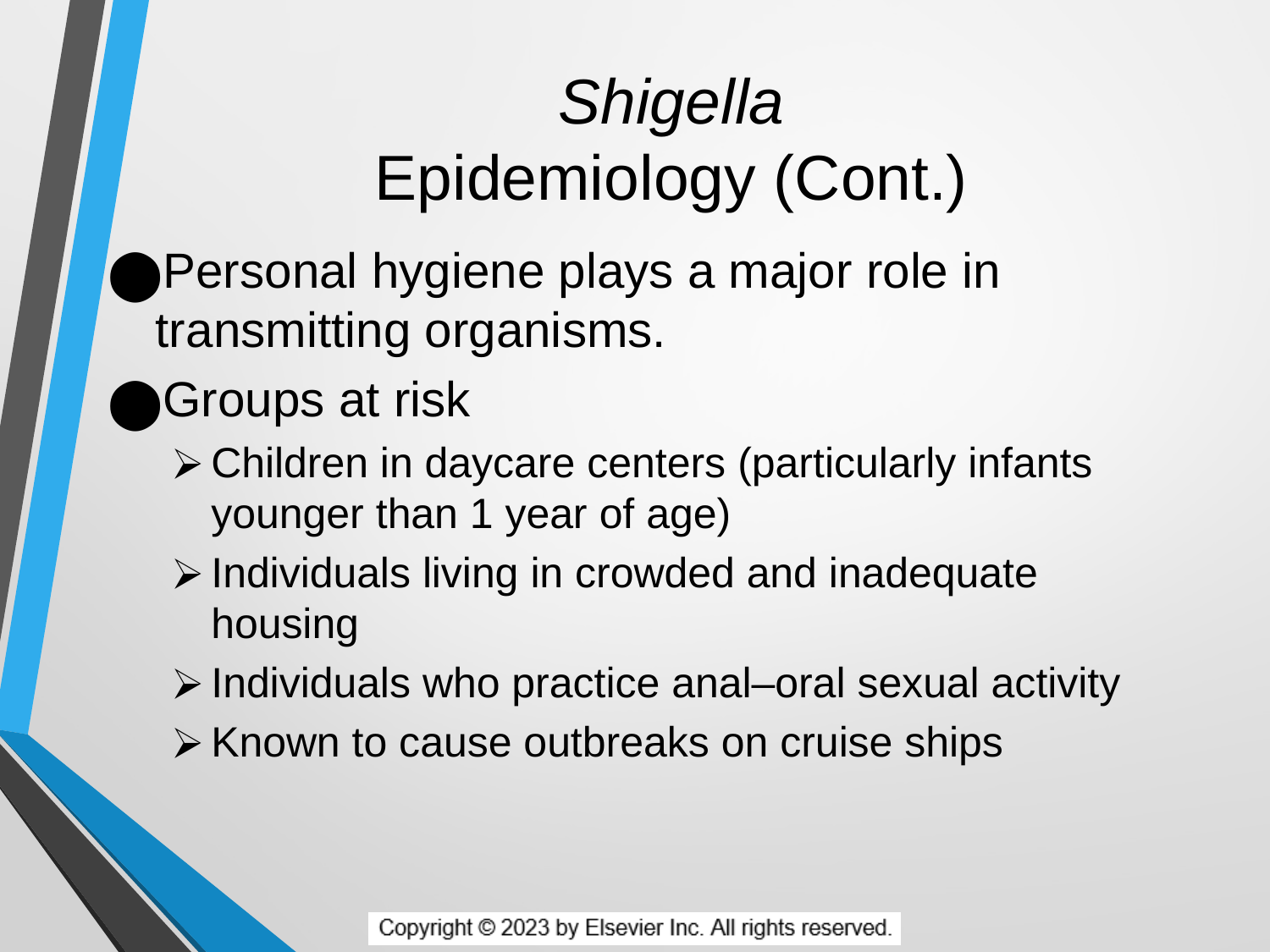

# Shigella Epidemiology (Cont.)
Personal hygiene plays a major role in transmitting organisms.
Groups at risk
Children in daycare centers (particularly infants younger than 1 year of age)
Individuals living in crowded and inadequate housing
Individuals who practice anal–oral sexual activity
Known to cause outbreaks on cruise ships